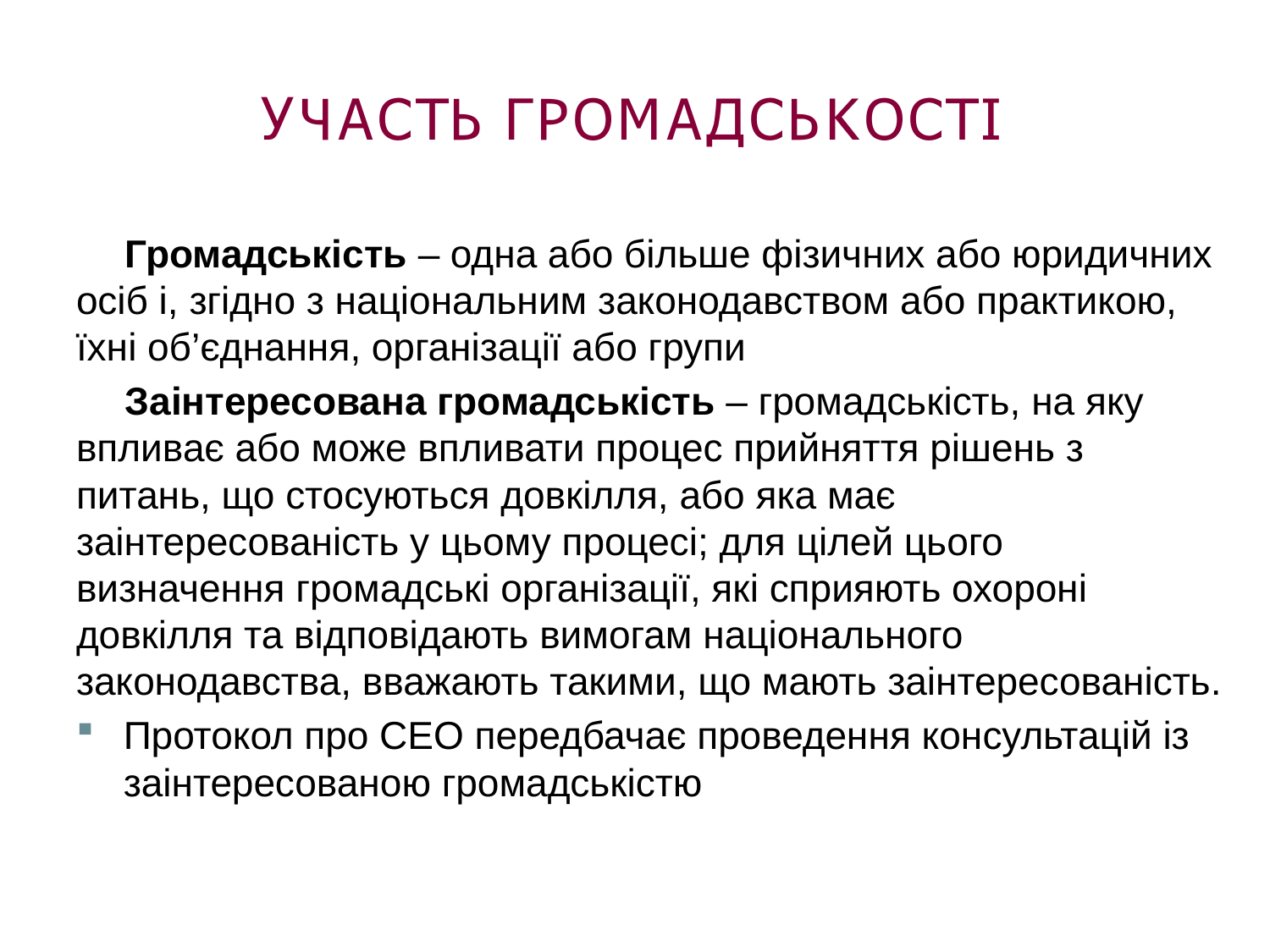

# Участь Громадськості
Громадськість – одна або більше фізичних або юридичних осіб і, згідно з національним законодавством або практикою, їхні об’єднання, організації або групи
Заінтересована громадськість – громадськість, на яку впливає або може впливати процес прийняття рішень з питань, що стосуються довкілля, або яка має заінтересованість у цьому процесі; для цілей цього визначення громадські організації, які сприяють охороні довкілля та відповідають вимогам національного законодавства, вважають такими, що мають заінтересованість.
Протокол про СЕО передбачає проведення консультацій із заінтересованою громадськістю